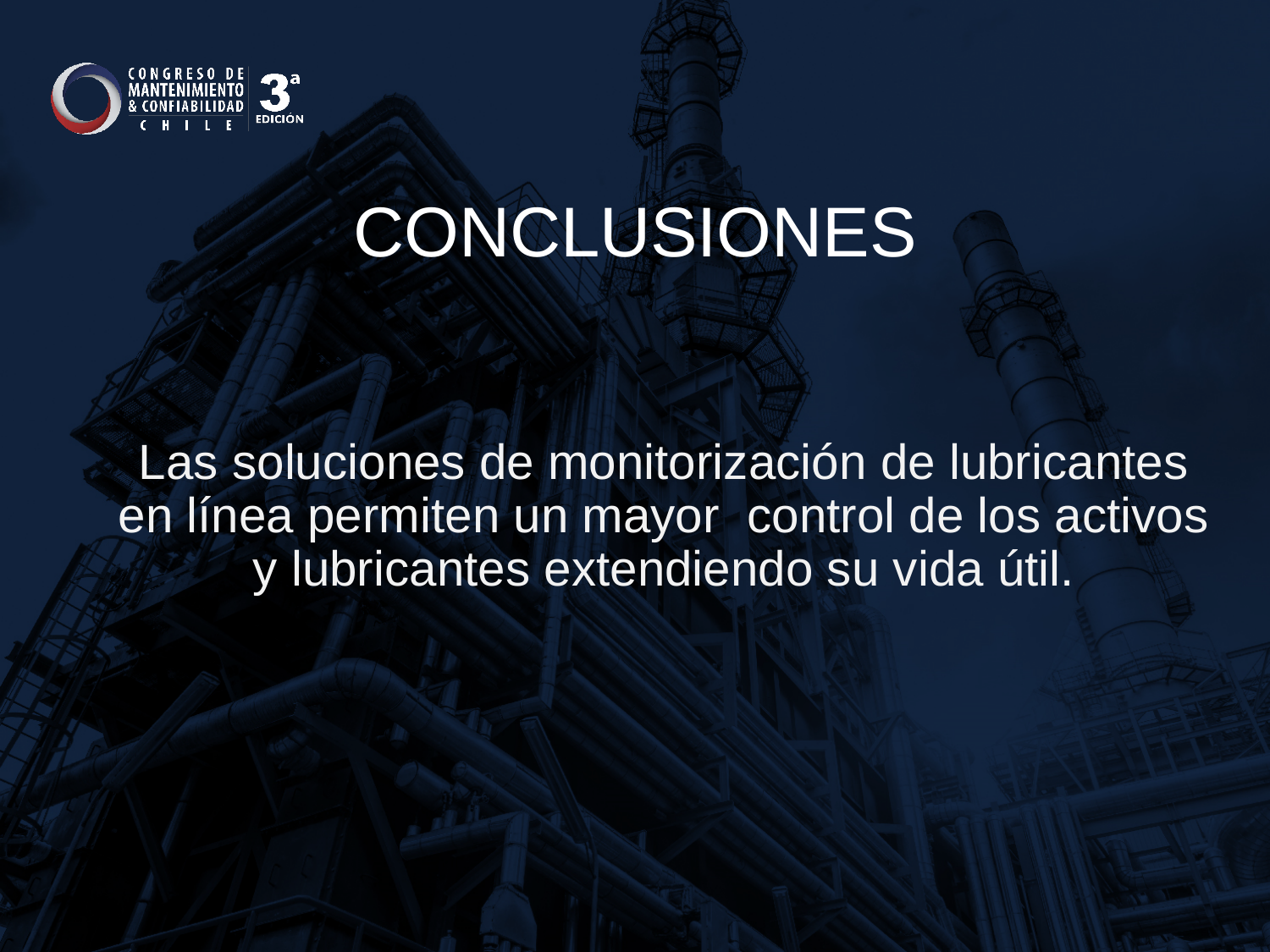

CONCLUSIONES
Las soluciones de monitorización de lubricantes en línea permiten un mayor  control de los activos y lubricantes extendiendo su vida útil.